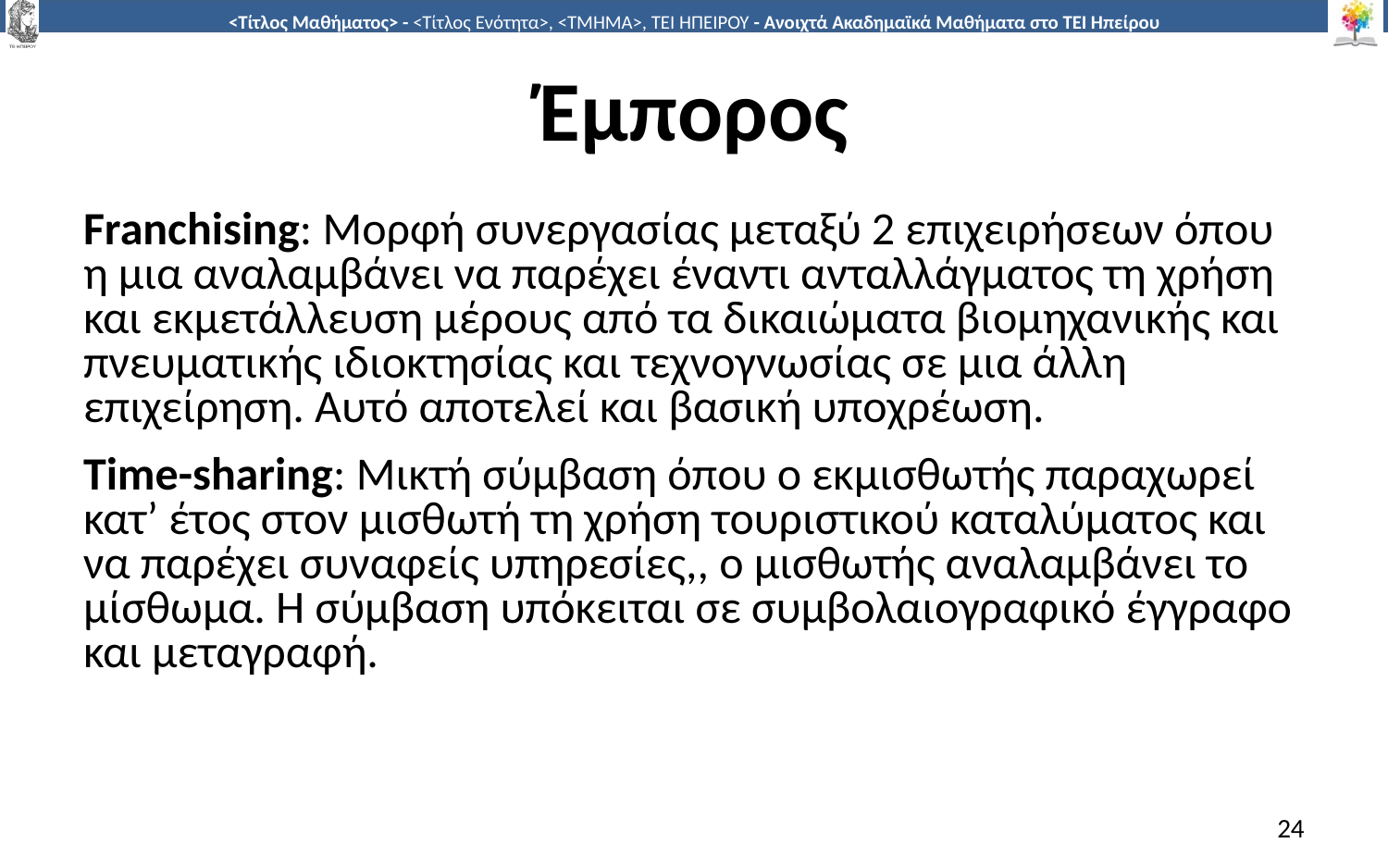

# Έμπορος
Franchising: Μορφή συνεργασίας μεταξύ 2 επιχειρήσεων όπου η μια αναλαμβάνει να παρέχει έναντι ανταλλάγματος τη χρήση και εκμετάλλευση μέρους από τα δικαιώματα βιομηχανικής και πνευματικής ιδιοκτησίας και τεχνογνωσίας σε μια άλλη επιχείρηση. Αυτό αποτελεί και βασική υποχρέωση.
Time-sharing: Μικτή σύμβαση όπου ο εκμισθωτής παραχωρεί κατ’ έτος στον μισθωτή τη χρήση τουριστικού καταλύματος και να παρέχει συναφείς υπηρεσίες,, ο μισθωτής αναλαμβάνει το μίσθωμα. Η σύμβαση υπόκειται σε συμβολαιογραφικό έγγραφο και μεταγραφή.

24